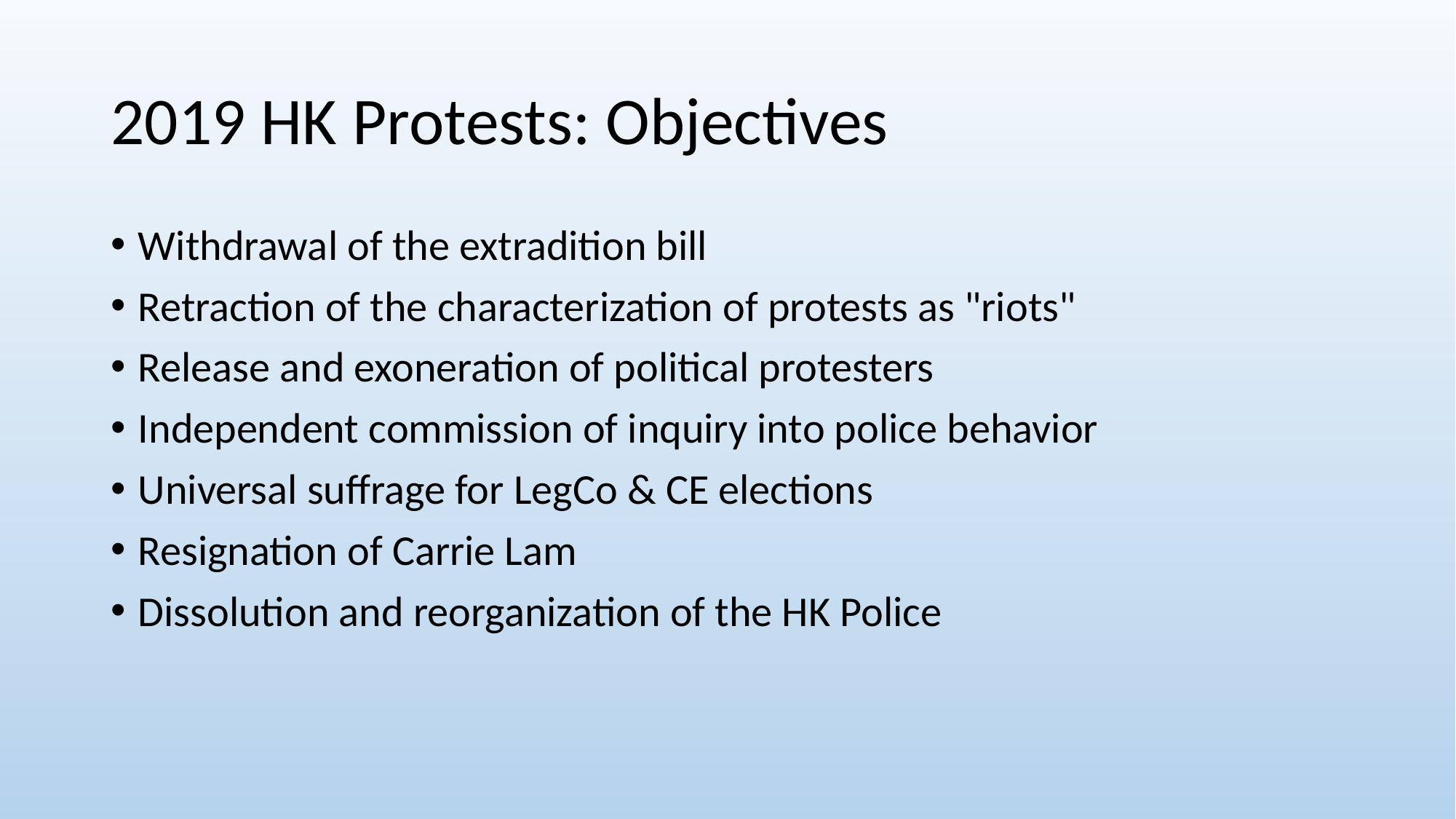

# 2019 HK Protests: Objectives
Withdrawal of the extradition bill
Retraction of the characterization of protests as "riots"
Release and exoneration of political protesters
Independent commission of inquiry into police behavior
Universal suffrage for LegCo & CE elections
Resignation of Carrie Lam
Dissolution and reorganization of the HK Police